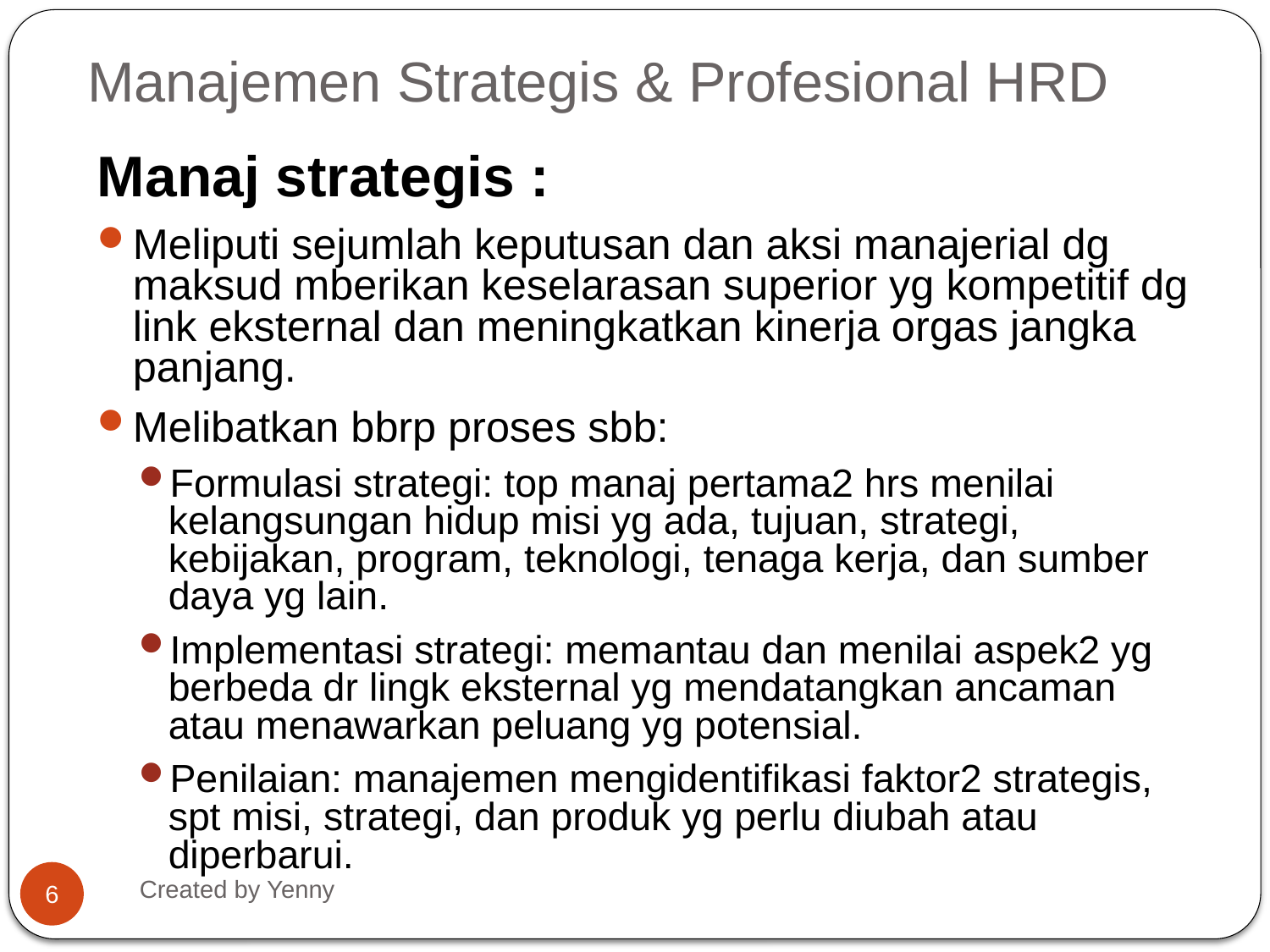

# Manajemen Strategis & Profesional HRD
Manaj strategis :
Meliputi sejumlah keputusan dan aksi manajerial dg maksud mberikan keselarasan superior yg kompetitif dg link eksternal dan meningkatkan kinerja orgas jangka panjang.
Melibatkan bbrp proses sbb:
Formulasi strategi: top manaj pertama2 hrs menilai kelangsungan hidup misi yg ada, tujuan, strategi, kebijakan, program, teknologi, tenaga kerja, dan sumber daya yg lain.
Implementasi strategi: memantau dan menilai aspek2 yg berbeda dr lingk eksternal yg mendatangkan ancaman atau menawarkan peluang yg potensial.
Penilaian: manajemen mengidentifikasi faktor2 strategis, spt misi, strategi, dan produk yg perlu diubah atau diperbarui.
Created by Yenny
6